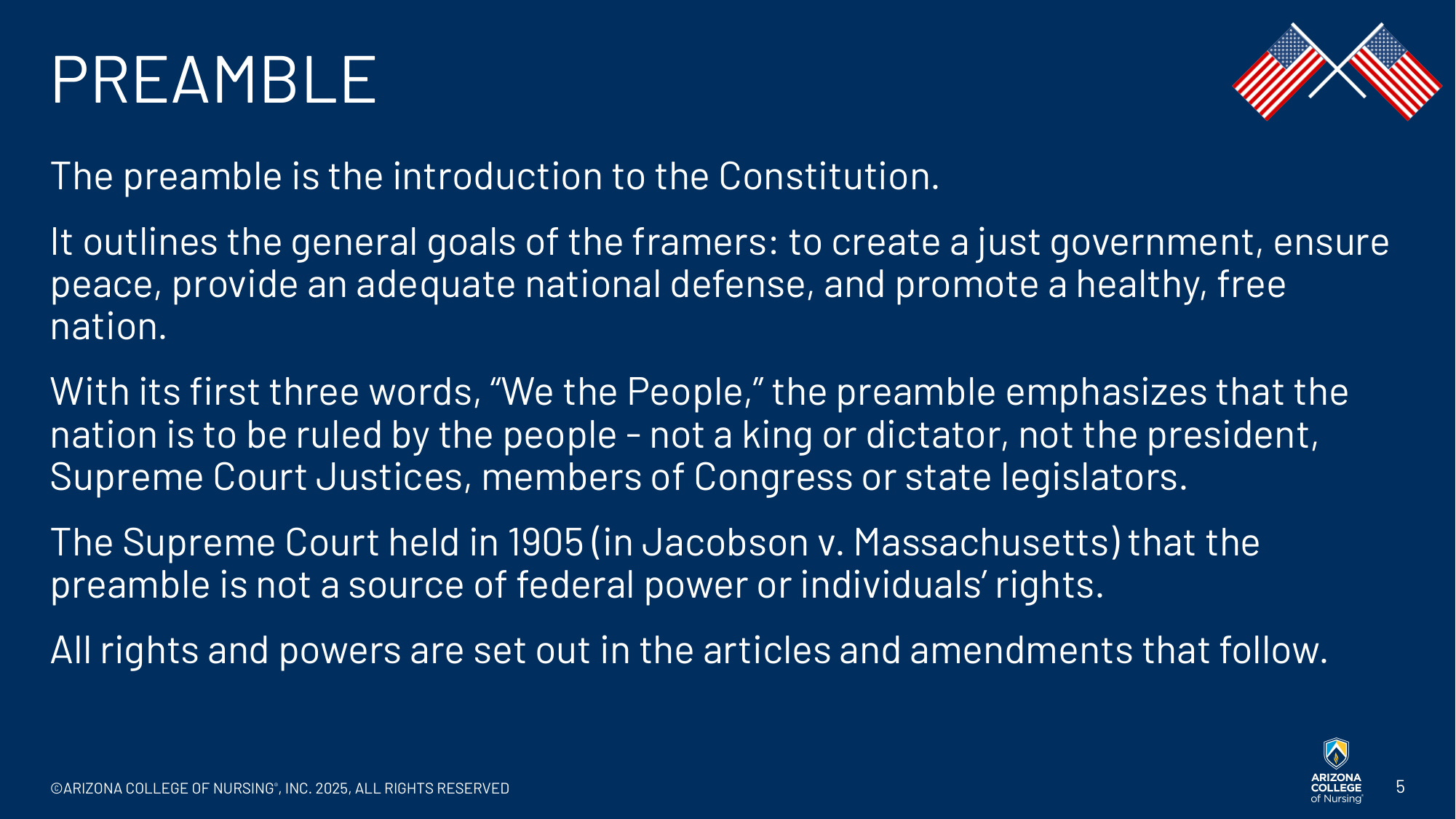

# PREAMBLE
The preamble is the introduction to the Constitution.
It outlines the general goals of the framers: to create a just government, ensure peace, provide an adequate national defense, and promote a healthy, free nation.
With its first three words, “We the People,” the preamble emphasizes that the nation is to be ruled by the people - not a king or dictator, not the president, Supreme Court Justices, members of Congress or state legislators.
The Supreme Court held in 1905 (in Jacobson v. Massachusetts) that the preamble is not a source of federal power or individuals’ rights.
All rights and powers are set out in the articles and amendments that follow.
©ARIZONA COLLEGE OF NURSING®, INC. 2025, ALL RIGHTS RESERVED
5